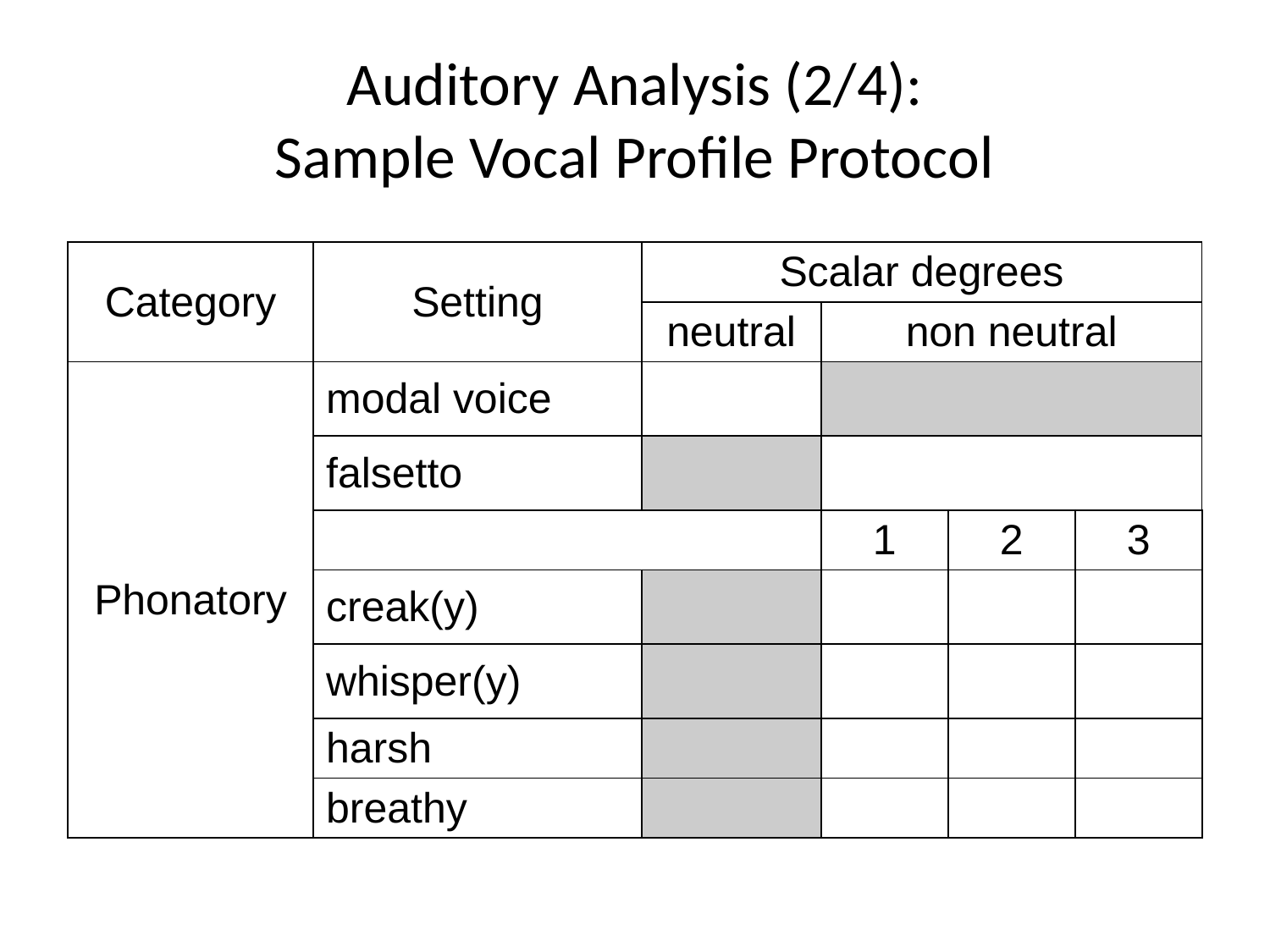

# Auditory Analysis (2/4): Sample Vocal Profile Protocol
| Category | Setting | Scalar degrees |  |  |  |
| --- | --- | --- | --- | --- | --- |
|  |  | neutral | non neutral |  |  |
| Phonatory | modal voice |  |  |  |  |
|  | falsetto |  |  |  |  |
|  |  |  | 1 | 2 | 3 |
|  | creak(y) |  |  |  |  |
|  | whisper(y) |  |  |  |  |
|  | harsh |  |  |  |  |
|  | breathy |  |  |  |  |